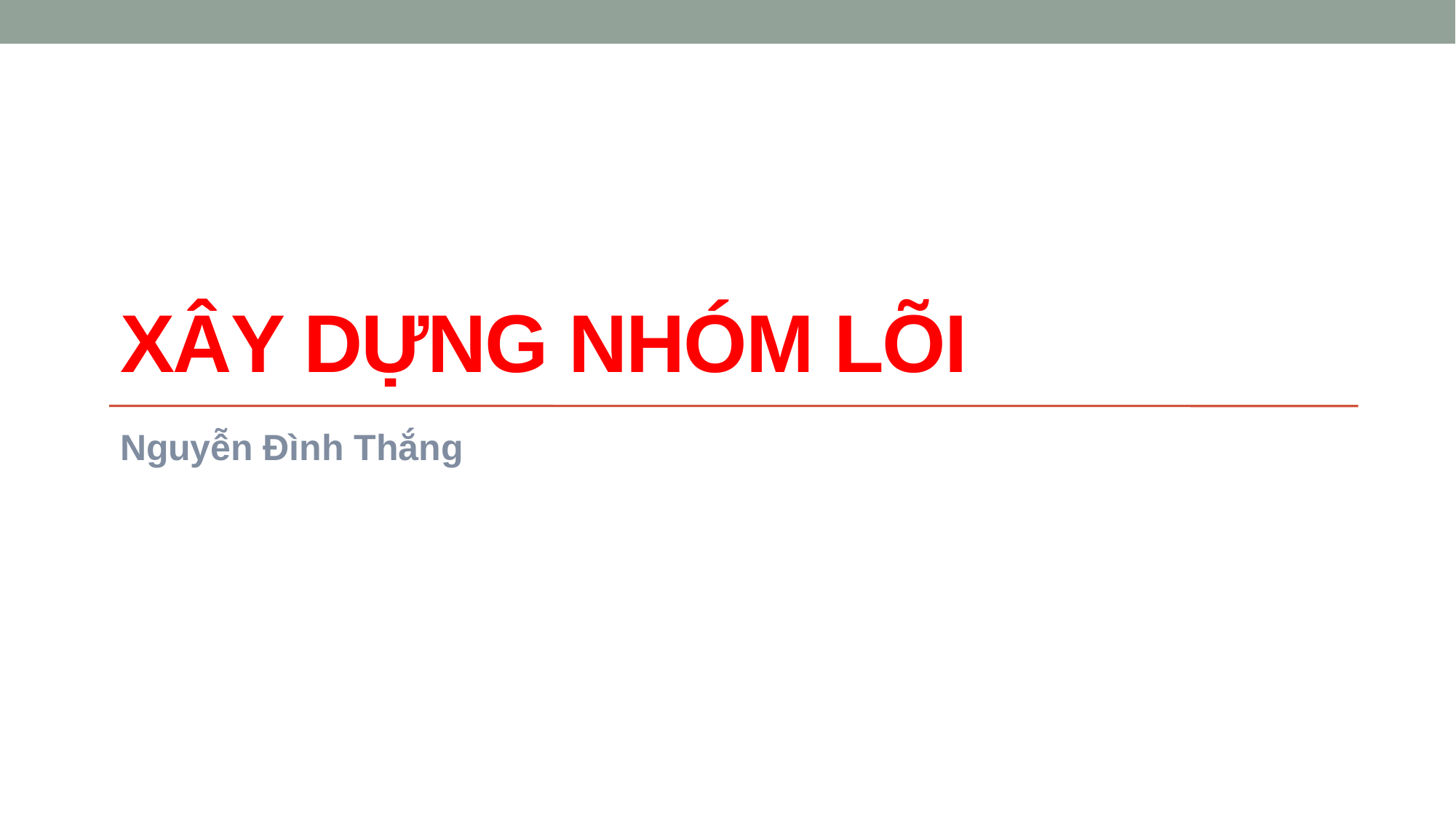

# Xây Dựng Nhóm Lõi
Nguyễn Đình Thắng